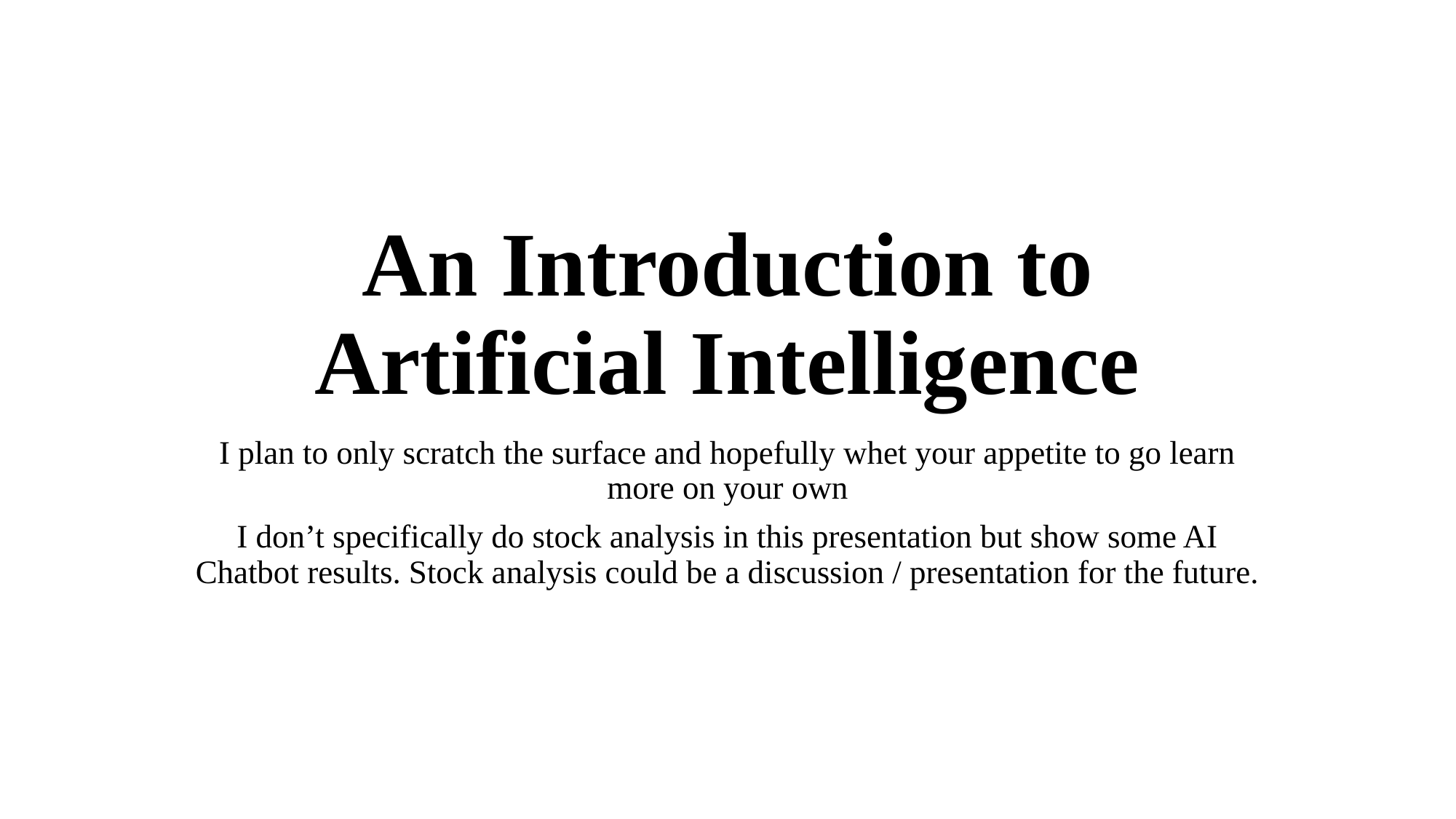

# An Introduction to Artificial Intelligence
I plan to only scratch the surface and hopefully whet your appetite to go learn more on your own
I don’t specifically do stock analysis in this presentation but show some AI Chatbot results. Stock analysis could be a discussion / presentation for the future.